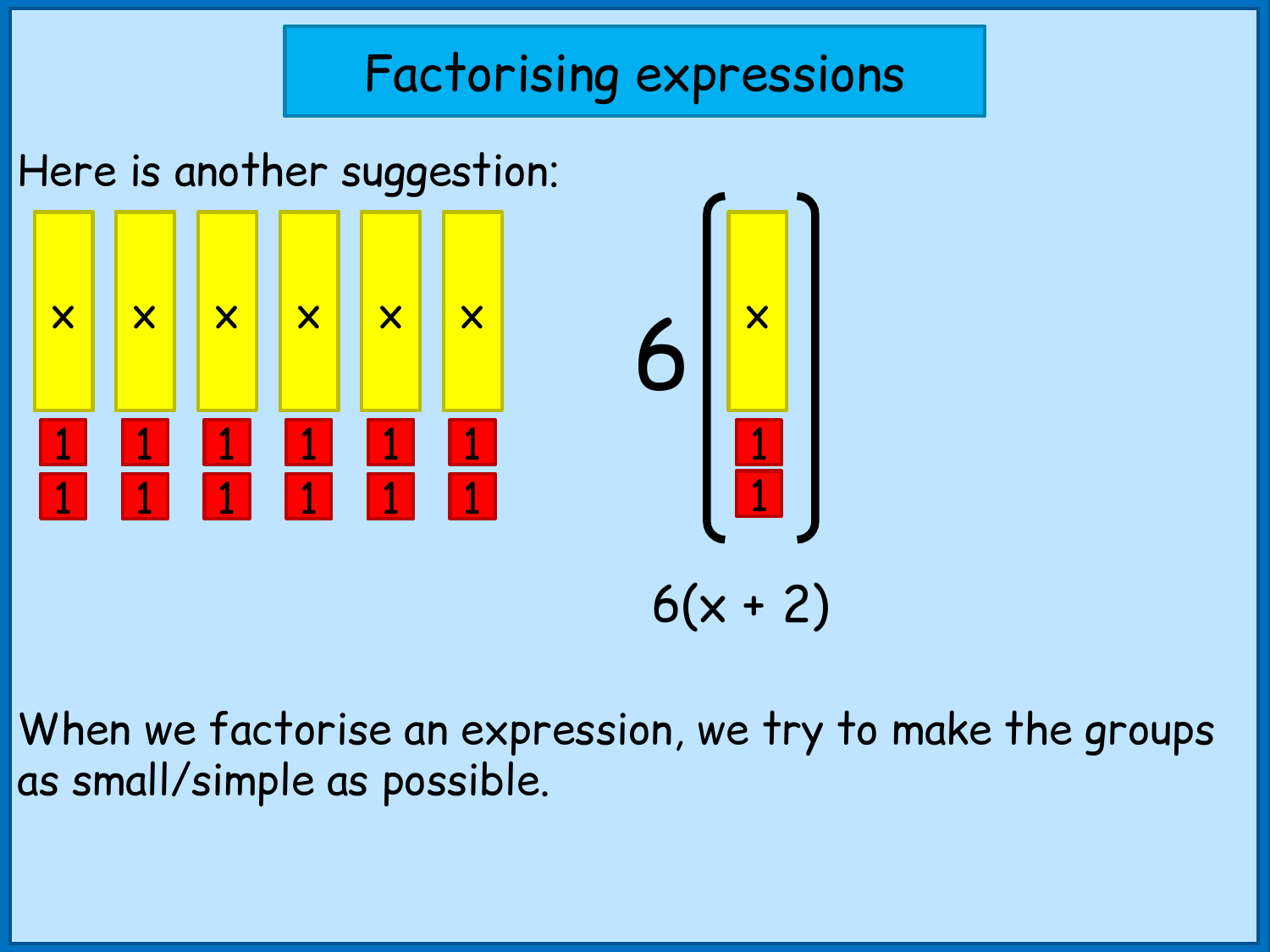

Factorising expressions
Here is another suggestion:

When we factorise an expression, we try to make the groups as small/simple as possible.

x
x
x
x
x
x
x
x
x
x
6
1
1
1
1
1
1
1
1
1
1
1
1
1
1
1
1
1
1
1
1
6(x + 2)